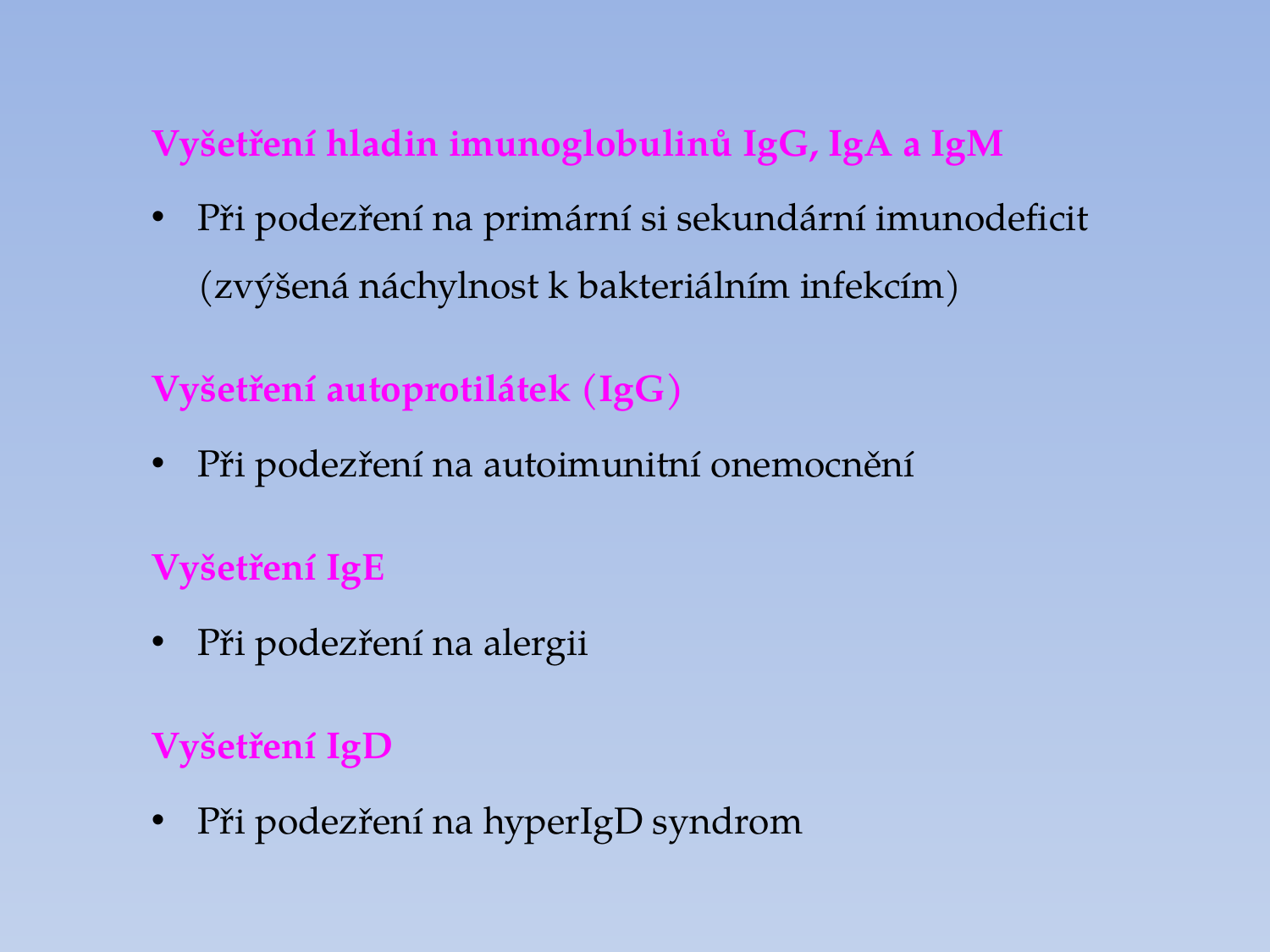

Vyšetření hladin imunoglobulinů IgG, IgA a IgM
Při podezření na primární si sekundární imunodeficit (zvýšená náchylnost k bakteriálním infekcím)

Vyšetření autoprotilátek (IgG)
Při podezření na autoimunitní onemocnění

Vyšetření IgE
Při podezření na alergii

Vyšetření IgD
Při podezření na hyperIgD syndrom